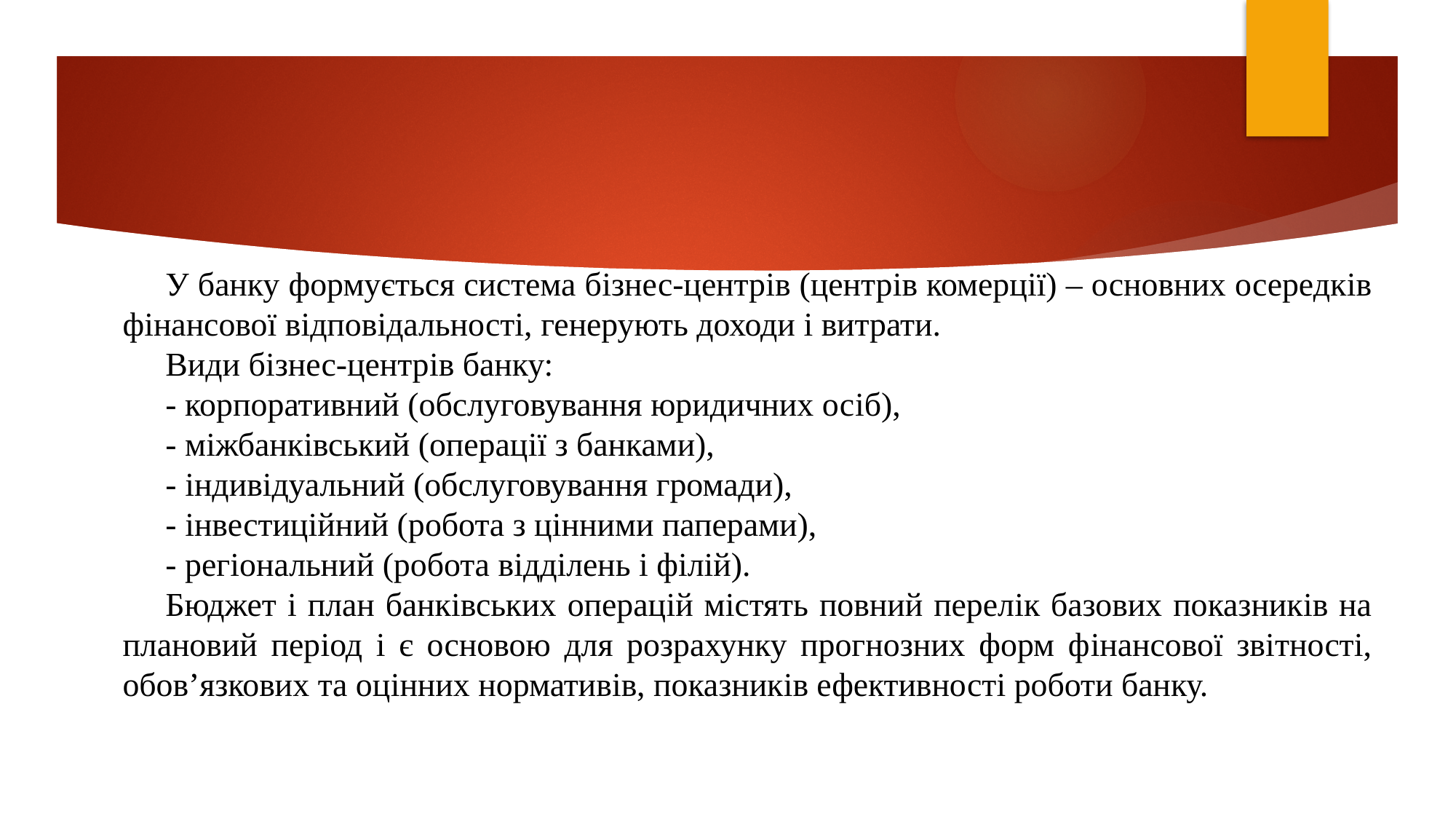

У банку формується система бiзнес-центрiв (центрiв комерцiї) – основних осередкiв фiнансової вiдповiдальностi, генерують доходи i витрати.
Види бiзнес-центрiв банку:
- корпоративний (обслуговування юридичних осiб),
- мiжбанкiвський (операцiї з банками),
- iндивiдуальний (обслуговування громади),
- iнвестицiйний (робота з цiнними паперами),
- регiональний (робота вiддiлень i фiлiй).
Бюджет i план банкiвських операцiй мiстять повний перелiк базових показникiв на плановий перiод i є основою для розрахунку прогнозних форм фiнансової звiтностi, обов’язкових та оцiнних нормативiв, показникiв ефективностi роботи банку.